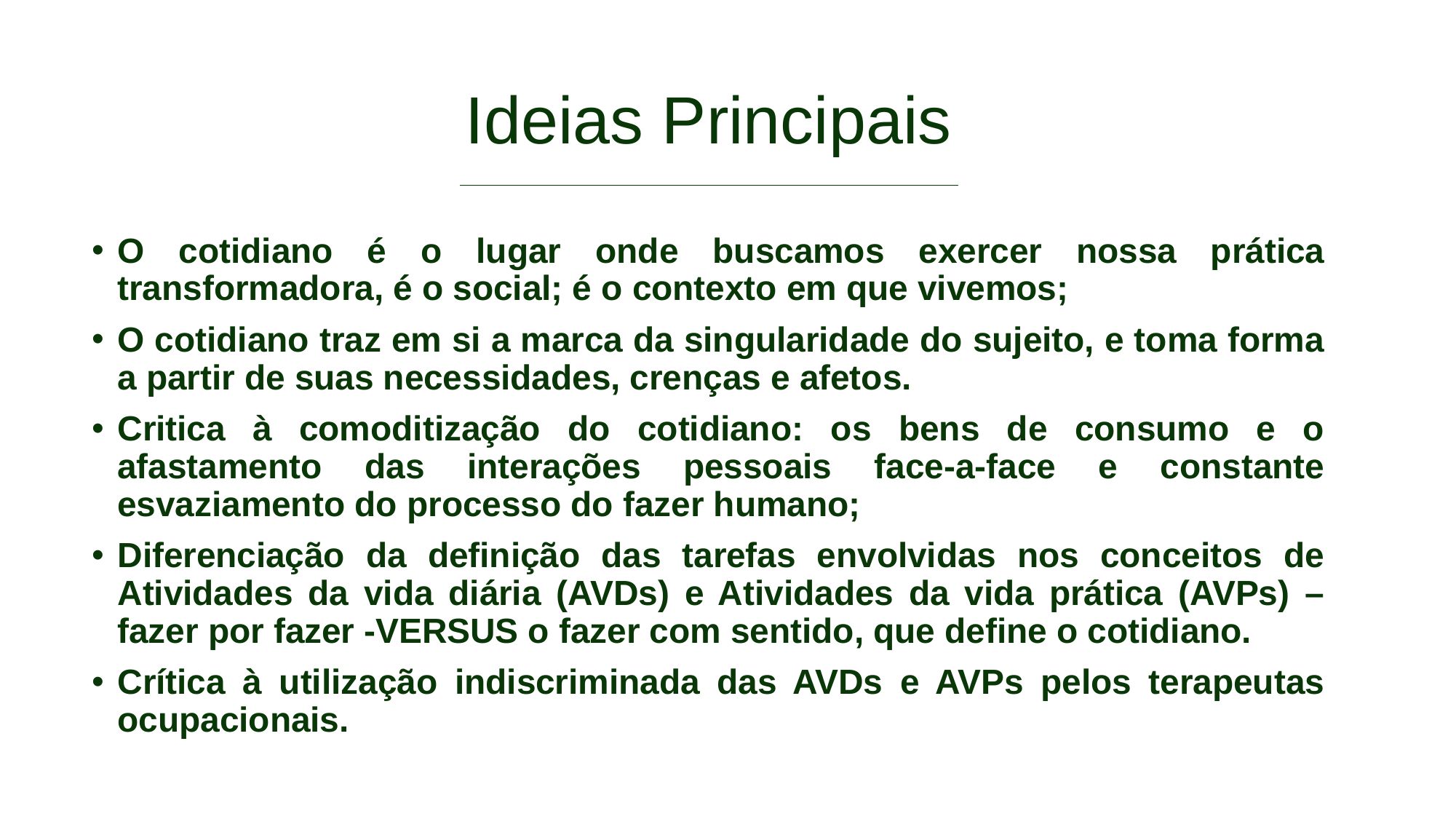

# Ideias Principais
O cotidiano é o lugar onde buscamos exercer nossa prática transformadora, é o social; é o contexto em que vivemos;
O cotidiano traz em si a marca da singularidade do sujeito, e toma forma a partir de suas necessidades, crenças e afetos.
Critica à comoditização do cotidiano: os bens de consumo e o afastamento das interações pessoais face-a-face e constante esvaziamento do processo do fazer humano;
Diferenciação da definição das tarefas envolvidas nos conceitos de Atividades da vida diária (AVDs) e Atividades da vida prática (AVPs) – fazer por fazer -VERSUS o fazer com sentido, que define o cotidiano.
Crítica à utilização indiscriminada das AVDs e AVPs pelos terapeutas ocupacionais.